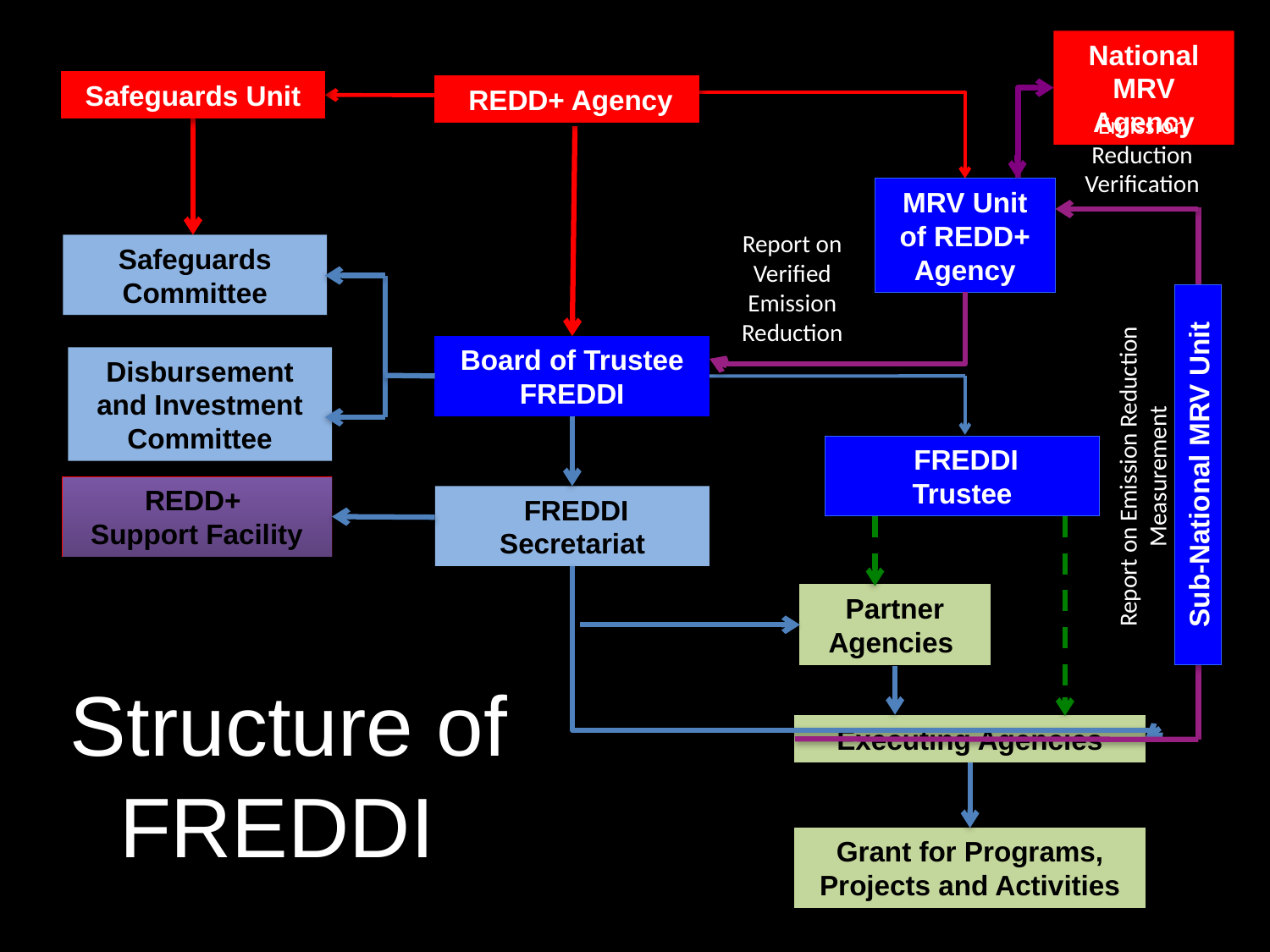

National MRV Agency
Safeguards Unit
 REDD+ Agency
Emission Reduction Verification
MRV Unit of REDD+ Agency
Report on Verified Emission Reduction
Safeguards Committee
Board of Trustee
FREDDI
Disbursement and Investment Committee
 FREDDI
Trustee
Report on Emission Reduction Measurement
Sub-National MRV Unit
REDD+
Support Facility
 FREDDI
Secretariat
Partner Agencies
# Structure of FREDDI
Executing Agencies
Grant for Programs, Projects and Activities